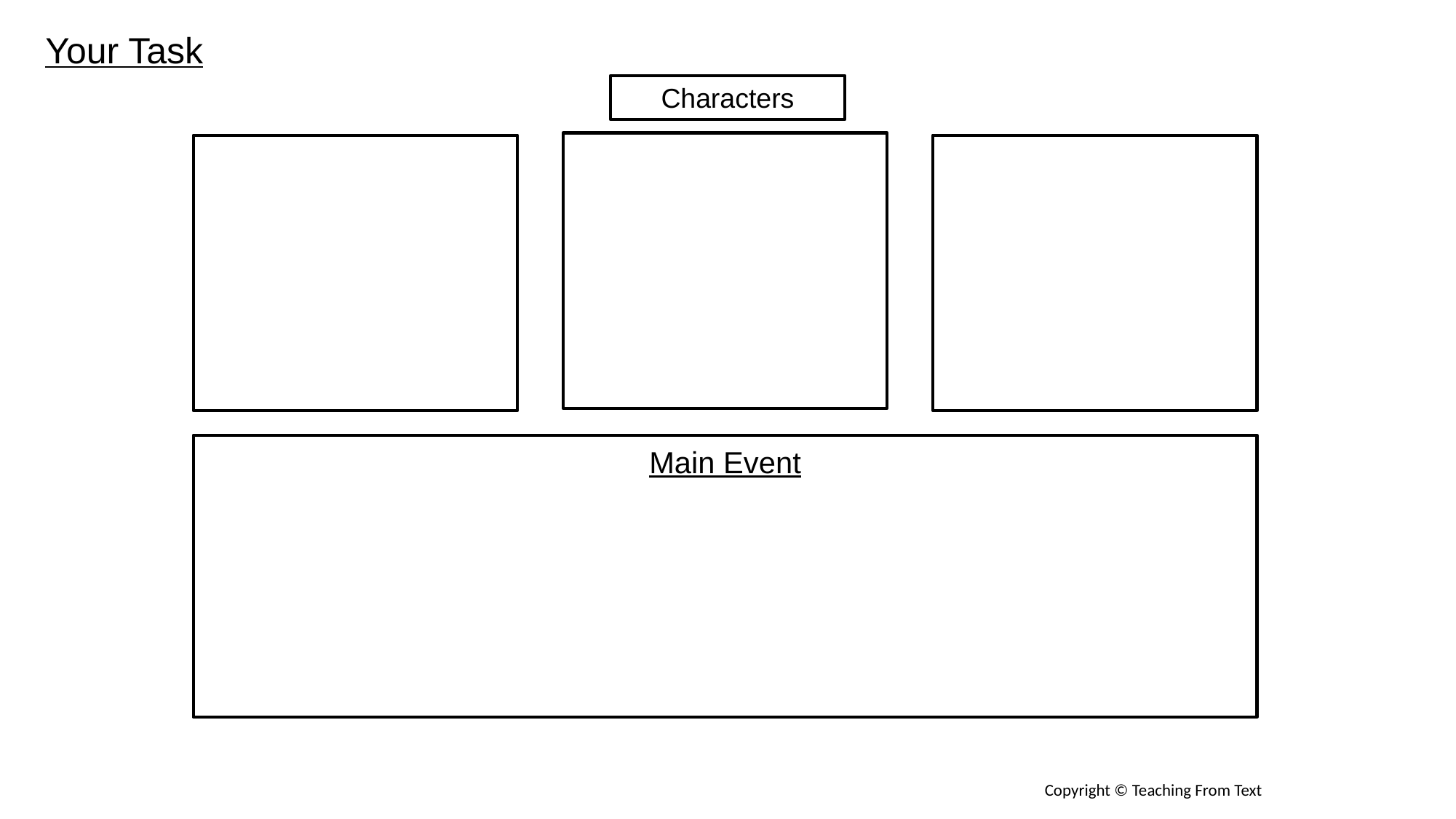

Your Task
Characters

Main Event

Copyright © Teaching From Text